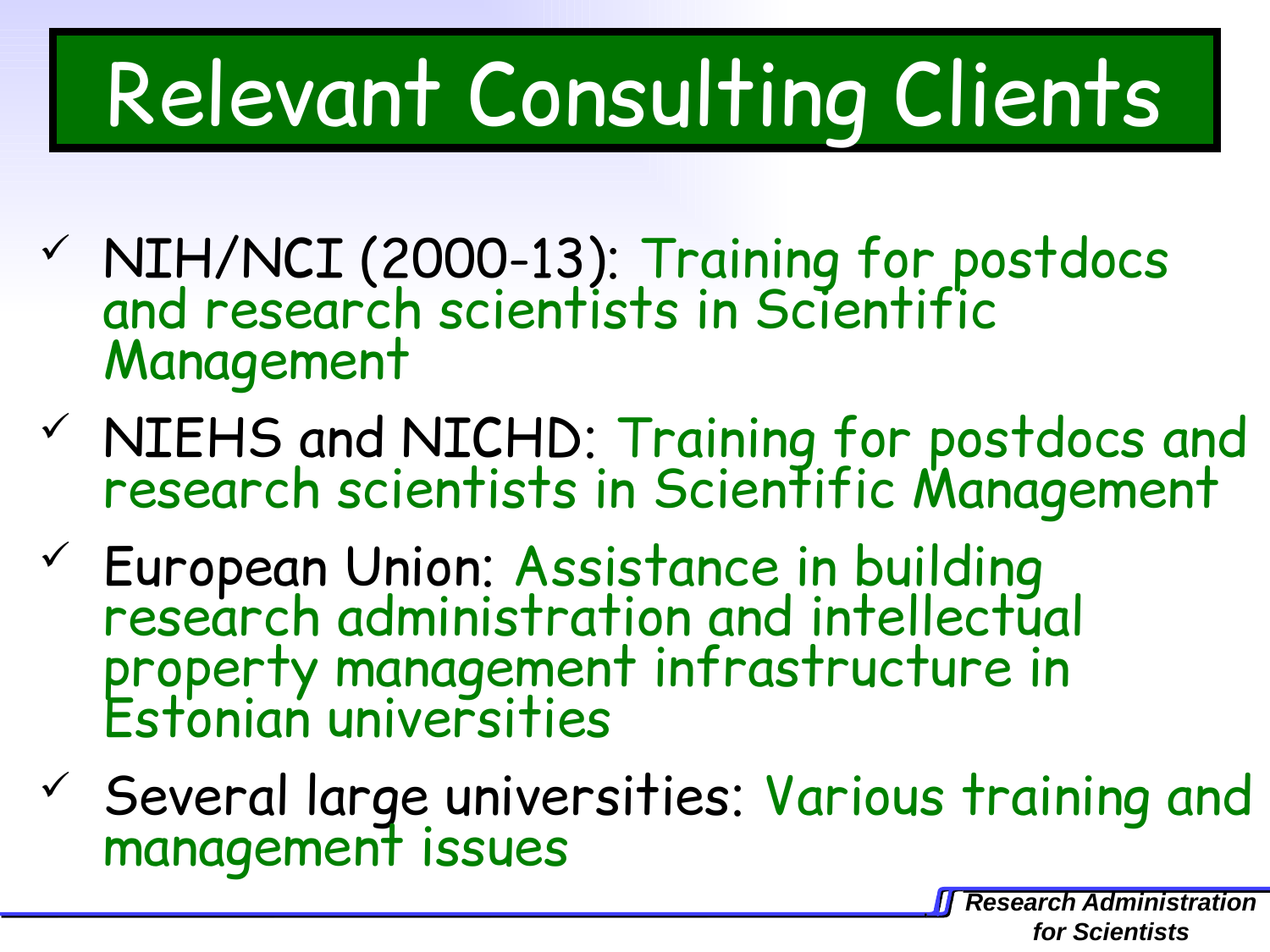

# Relevant Consulting Clients

NIH/NCI (2000-13): Training for postdocs and research scientists in Scientific Management

NIEHS and NICHD: Training for postdocs and research scientists in Scientific Management

European Union: Assistance in building  research administration and intellectual property management infrastructure in Estonian universities

Several large universities: Various training and management issues